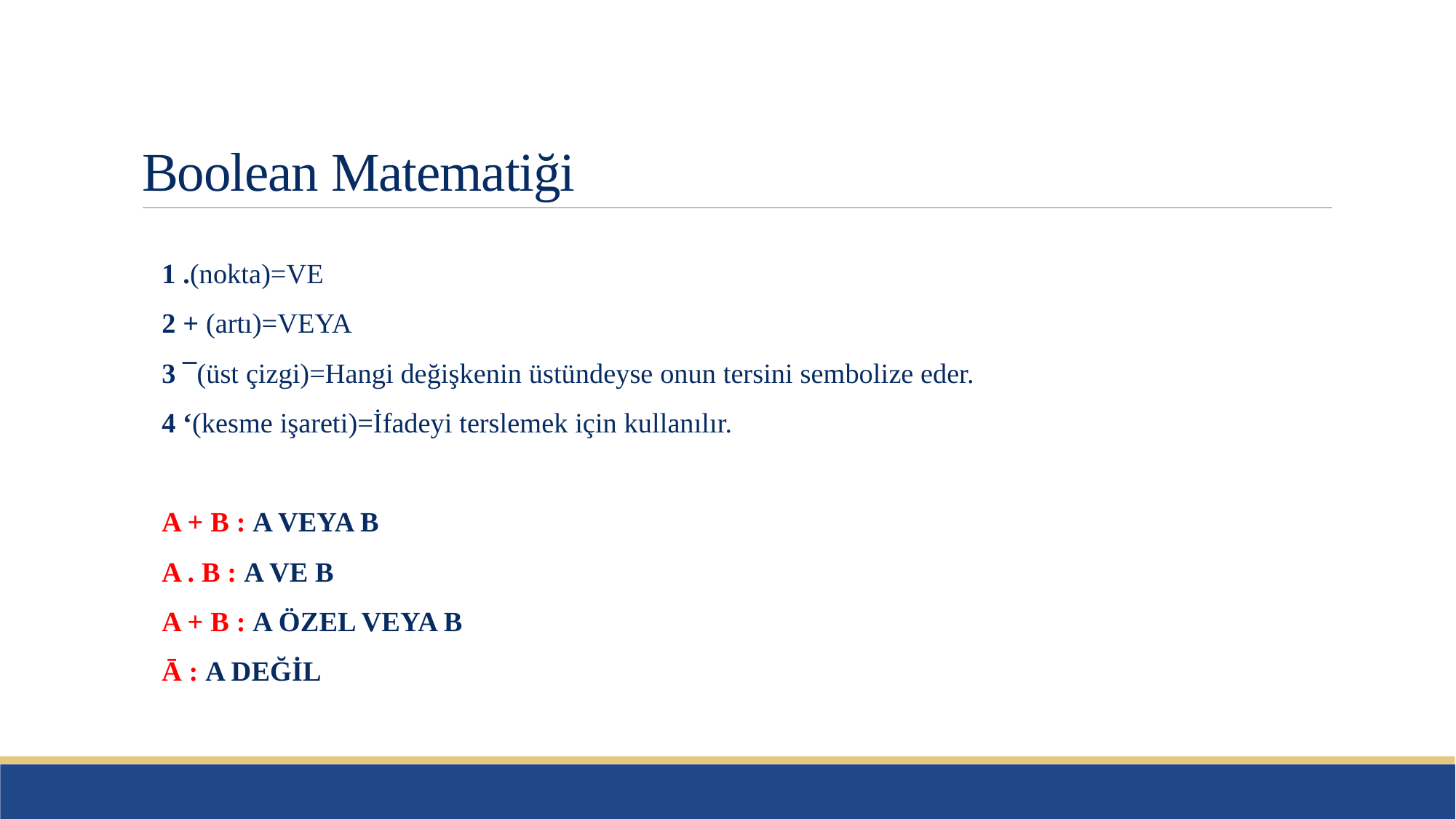

# Boolean Matematiği
1 .(nokta)=VE
2 + (artı)=VEYA
3 ¯(üst çizgi)=Hangi değişkenin üstündeyse onun tersini sembolize eder.
4 ‘(kesme işareti)=İfadeyi terslemek için kullanılır.

A + B : A VEYA B
A . B : A VE B
A + B : A ÖZEL VEYA B
Ā : A DEĞİL